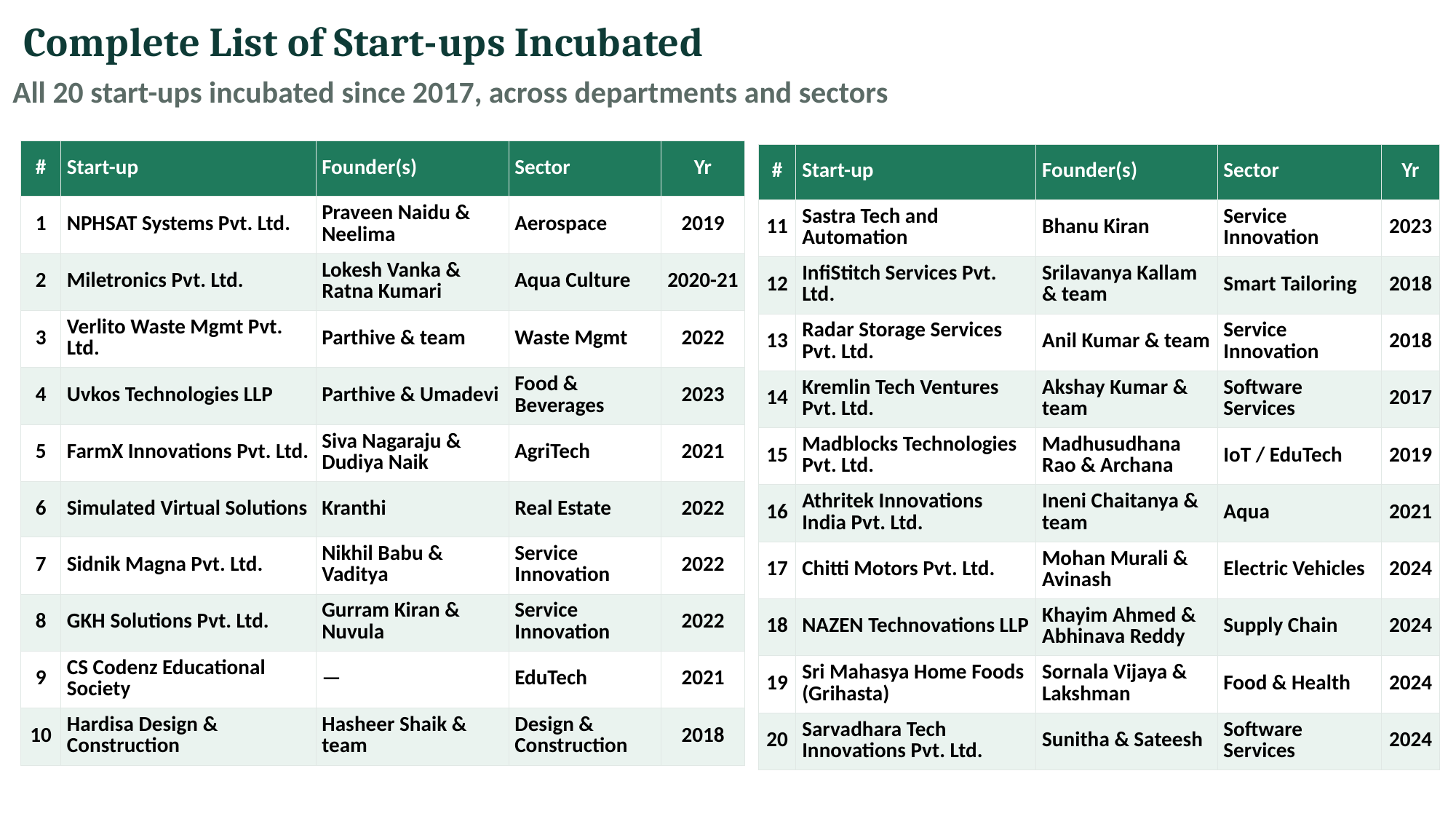

Complete List of Start-ups Incubated
All 20 start-ups incubated since 2017, across departments and sectors
| # | Start-up | Founder(s) | Sector | Yr |
| --- | --- | --- | --- | --- |
| 1 | NPHSAT Systems Pvt. Ltd. | Praveen Naidu & Neelima | Aerospace | 2019 |
| 2 | Miletronics Pvt. Ltd. | Lokesh Vanka & Ratna Kumari | Aqua Culture | 2020-21 |
| 3 | Verlito Waste Mgmt Pvt. Ltd. | Parthive & team | Waste Mgmt | 2022 |
| 4 | Uvkos Technologies LLP | Parthive & Umadevi | Food & Beverages | 2023 |
| 5 | FarmX Innovations Pvt. Ltd. | Siva Nagaraju & Dudiya Naik | AgriTech | 2021 |
| 6 | Simulated Virtual Solutions | Kranthi | Real Estate | 2022 |
| 7 | Sidnik Magna Pvt. Ltd. | Nikhil Babu & Vaditya | Service Innovation | 2022 |
| 8 | GKH Solutions Pvt. Ltd. | Gurram Kiran & Nuvula | Service Innovation | 2022 |
| 9 | CS Codenz Educational Society | — | EduTech | 2021 |
| 10 | Hardisa Design & Construction | Hasheer Shaik & team | Design & Construction | 2018 |
| # | Start-up | Founder(s) | Sector | Yr |
| --- | --- | --- | --- | --- |
| 11 | Sastra Tech and Automation | Bhanu Kiran | Service Innovation | 2023 |
| 12 | InfiStitch Services Pvt. Ltd. | Srilavanya Kallam & team | Smart Tailoring | 2018 |
| 13 | Radar Storage Services Pvt. Ltd. | Anil Kumar & team | Service Innovation | 2018 |
| 14 | Kremlin Tech Ventures Pvt. Ltd. | Akshay Kumar & team | Software Services | 2017 |
| 15 | Madblocks Technologies Pvt. Ltd. | Madhusudhana Rao & Archana | IoT / EduTech | 2019 |
| 16 | Athritek Innovations India Pvt. Ltd. | Ineni Chaitanya & team | Aqua | 2021 |
| 17 | Chitti Motors Pvt. Ltd. | Mohan Murali & Avinash | Electric Vehicles | 2024 |
| 18 | NAZEN Technovations LLP | Khayim Ahmed & Abhinava Reddy | Supply Chain | 2024 |
| 19 | Sri Mahasya Home Foods (Grihasta) | Sornala Vijaya & Lakshman | Food & Health | 2024 |
| 20 | Sarvadhara Tech Innovations Pvt. Ltd. | Sunitha & Sateesh | Software Services | 2024 |